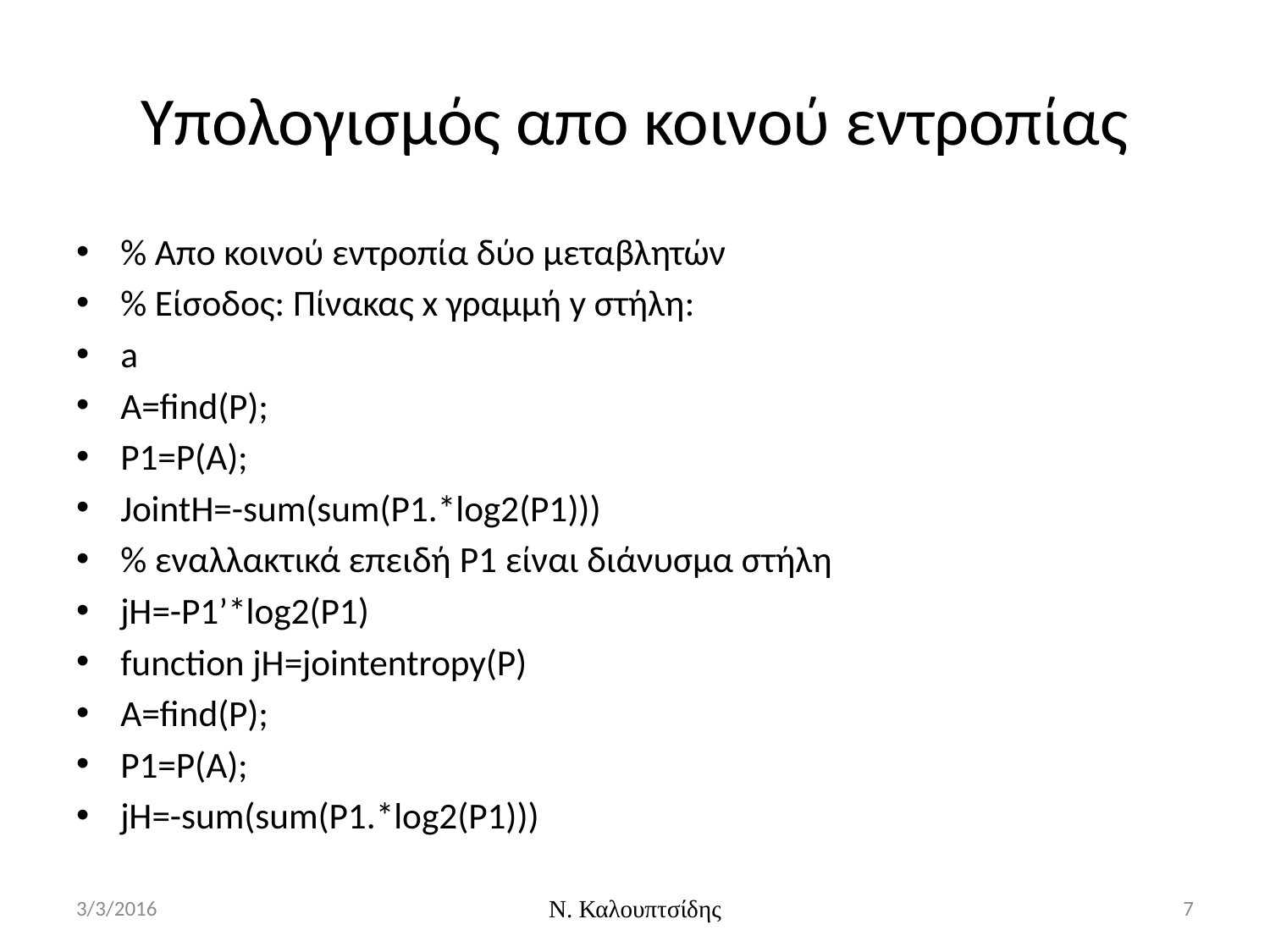

# Υπολογισμός απο κοινού εντροπίας
% Απο κοινού εντροπία δύο μεταβλητών
% Είσοδος: Πίνακας x γραμμή y στήλη:
a
A=find(P);
P1=P(A);
JointH=-sum(sum(P1.*log2(P1)))
% εναλλακτικά επειδή P1 είναι διάνυσμα στήλη
jH=-P1’*log2(P1)
function jH=jointentropy(P)
A=find(P);
P1=P(A);
jH=-sum(sum(P1.*log2(P1)))

3/3/2016
Ν. Καλουπτσίδης
7